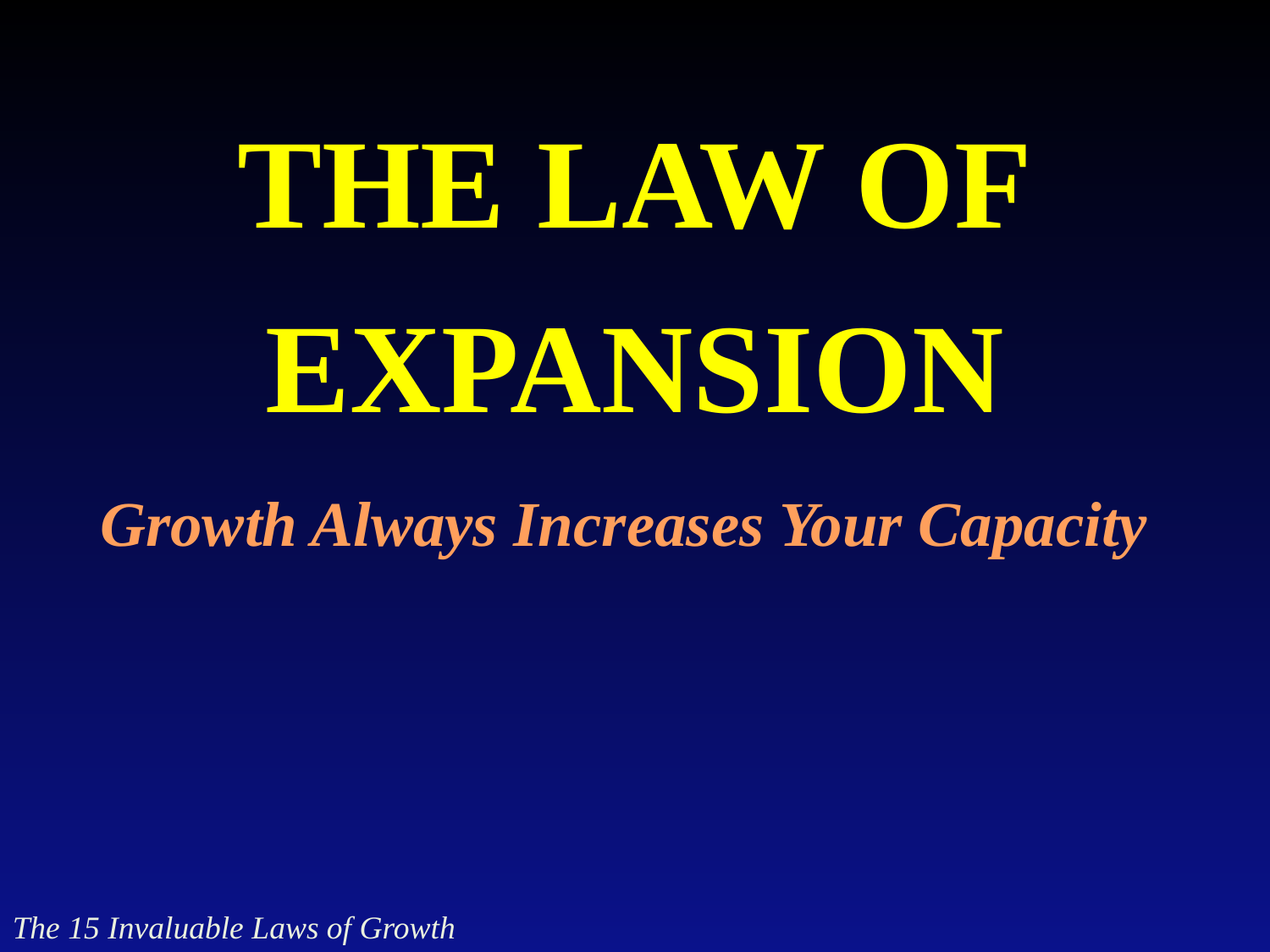

The Law of
Expansion
Growth Always Increases Your Capacity
The 15 Invaluable Laws of Growth